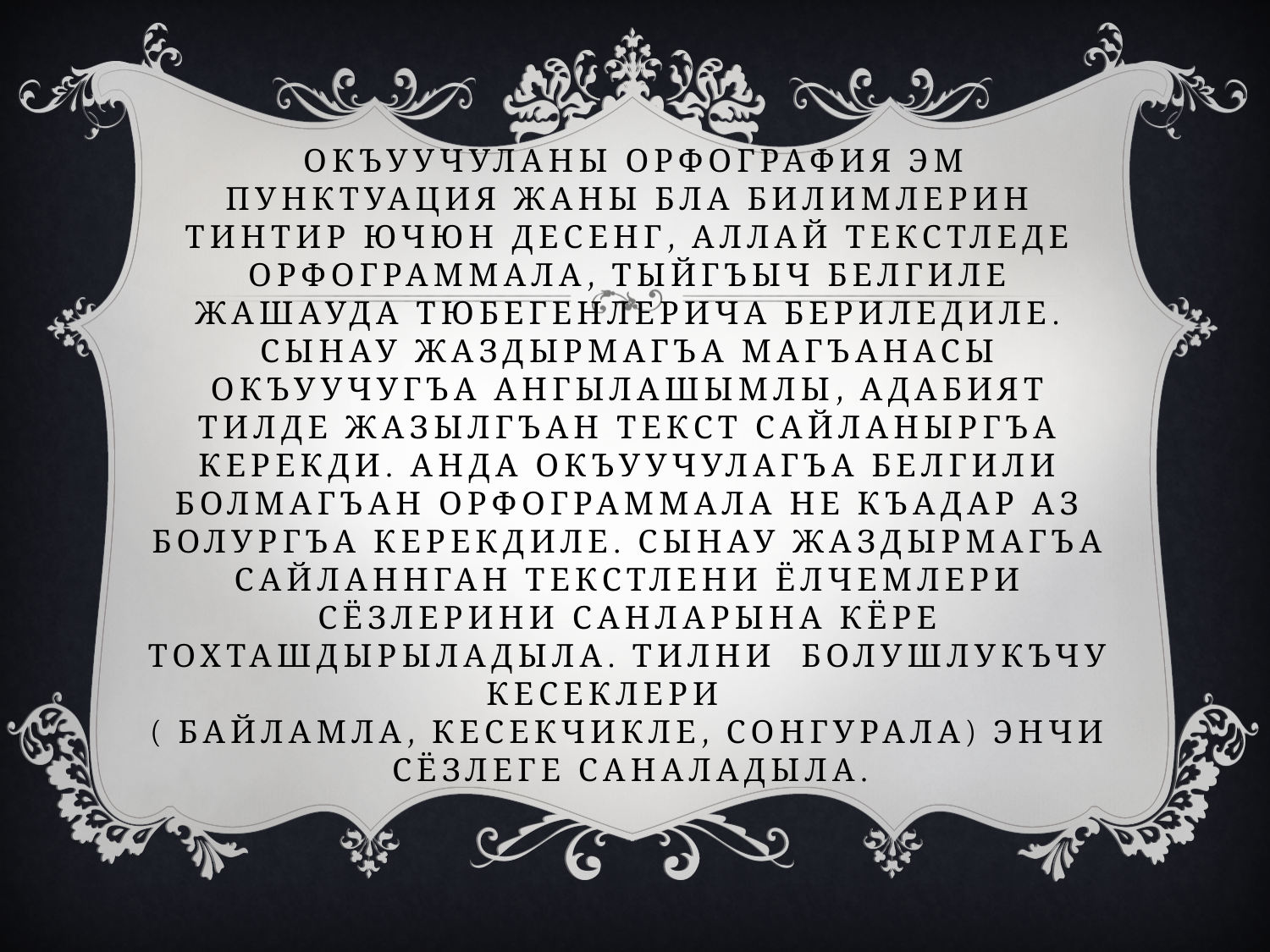

# Окъуучуланы орфография эм пунктуация жаны бла билимлерин тинтир ючюн десенг, аллай текстледе орфограммала, тыйгъыч белгиле жашауда тюбегенлерича бериледиле. Сынау жаздырмагъа магъанасы окъуучугъа ангылашымлы, адабият тилде жазылгъан текст сайланыргъа керекди. Анда окъуучулагъа белгили болмагъан орфограммала не къадар аз болургъа керекдиле. Сынау жаздырмагъа сайланнган текстлени ёлчемлери сёзлерини санларына кёре тохташдырыладыла. Тилни  болушлукъчу  кесеклери ( байламла, кесекчикле, сонгурала) энчи сёзлеге саналадыла.